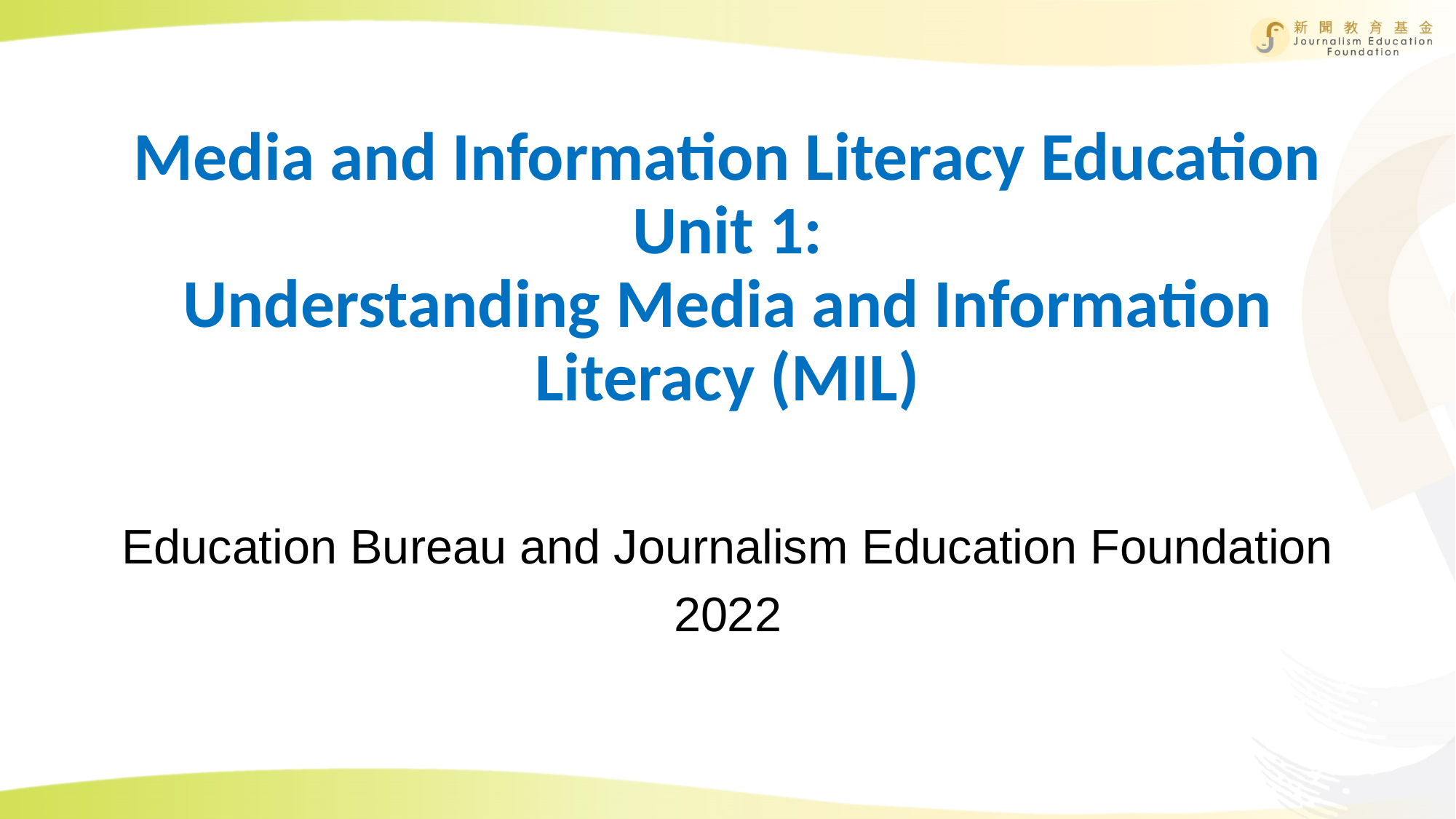

# Media and Information Literacy Education Unit 1: Understanding Media and Information Literacy (MIL)
Education Bureau and Journalism Education Foundation
2022